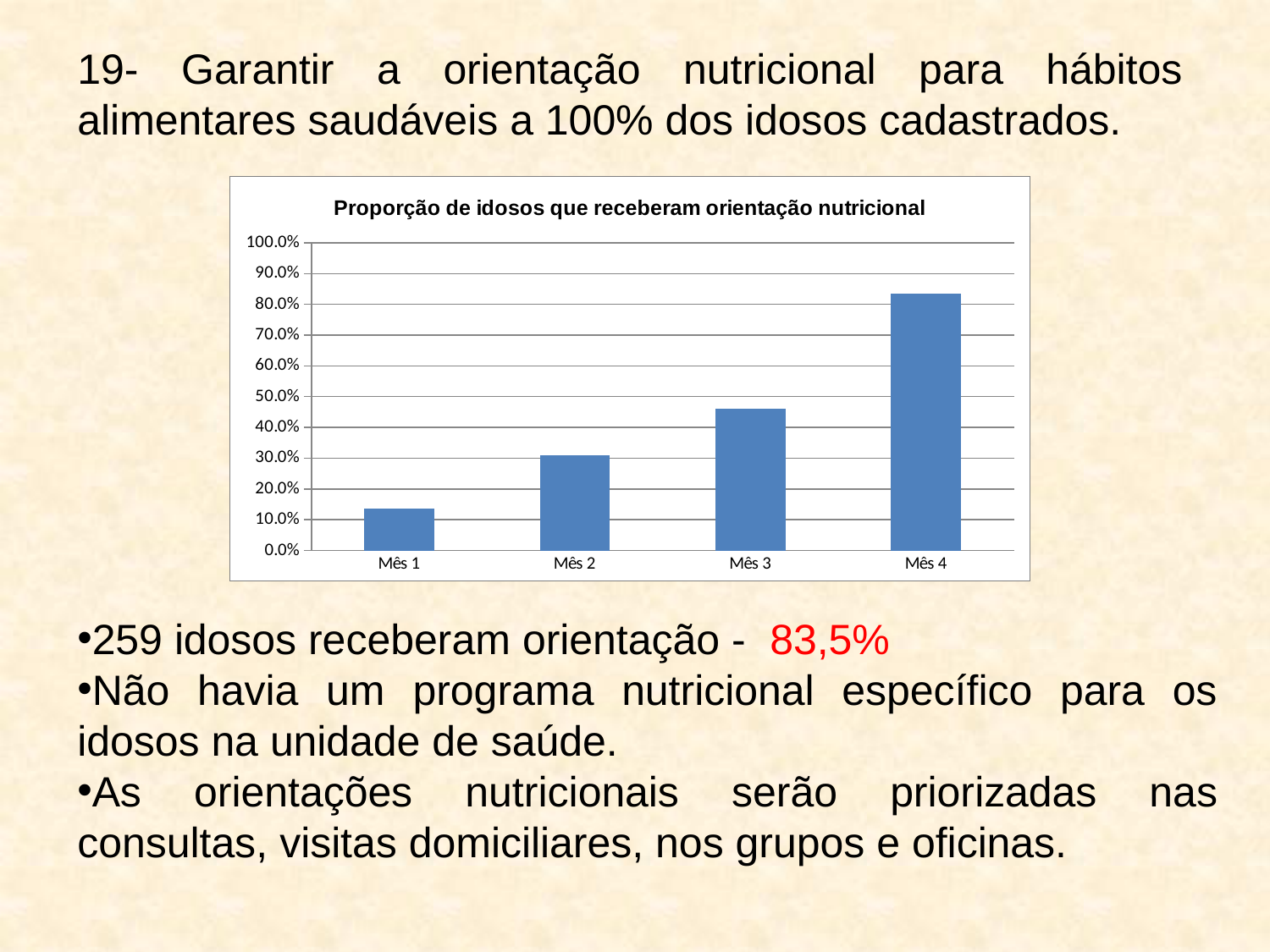

19- Garantir a orientação nutricional para hábitos alimentares saudáveis a 100% dos idosos cadastrados.

### Chart: Proporção de idosos que receberam orientação nutricional

| Category |  |
|---|---|
| Mês 1 | 0.135 |
| Mês 2 | 0.31000000000000066 |
| Mês 3 | 0.461 |
| Mês 4 | 0.8350000000000006 |
259 idosos receberam orientação -  83,5%
Não havia um programa nutricional específico para os idosos na unidade de saúde.
As orientações nutricionais serão priorizadas nas consultas, visitas domiciliares, nos grupos e oficinas.